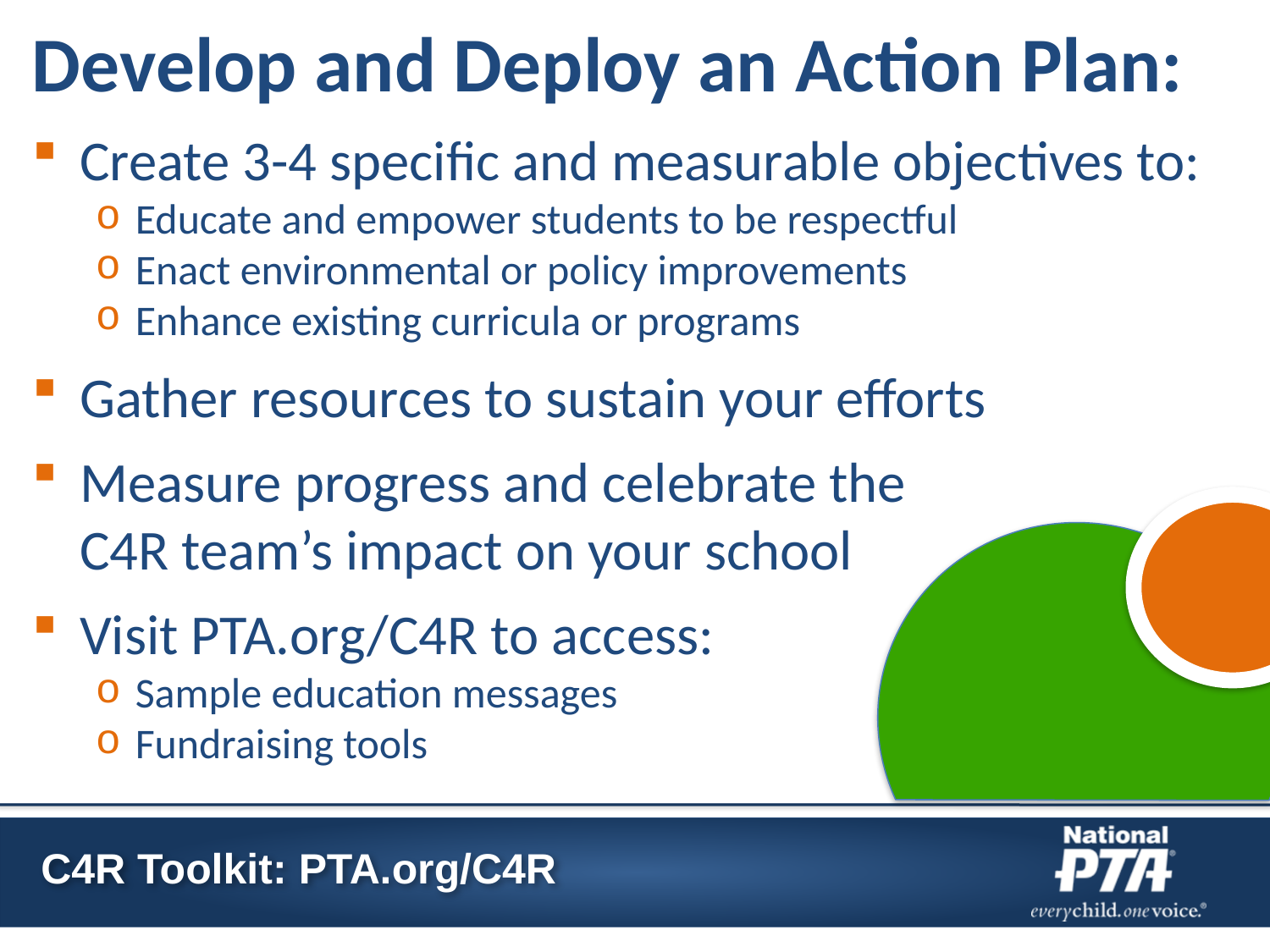

Develop and Deploy an Action Plan:
Create 3-4 specific and measurable objectives to:
Educate and empower students to be respectful
Enact environmental or policy improvements
Enhance existing curricula or programs
Gather resources to sustain your efforts
Measure progress and celebrate the 		         C4R team’s impact on your school
Visit PTA.org/C4R to access:
Sample education messages
Fundraising tools

C4R Toolkit: PTA.org/C4R